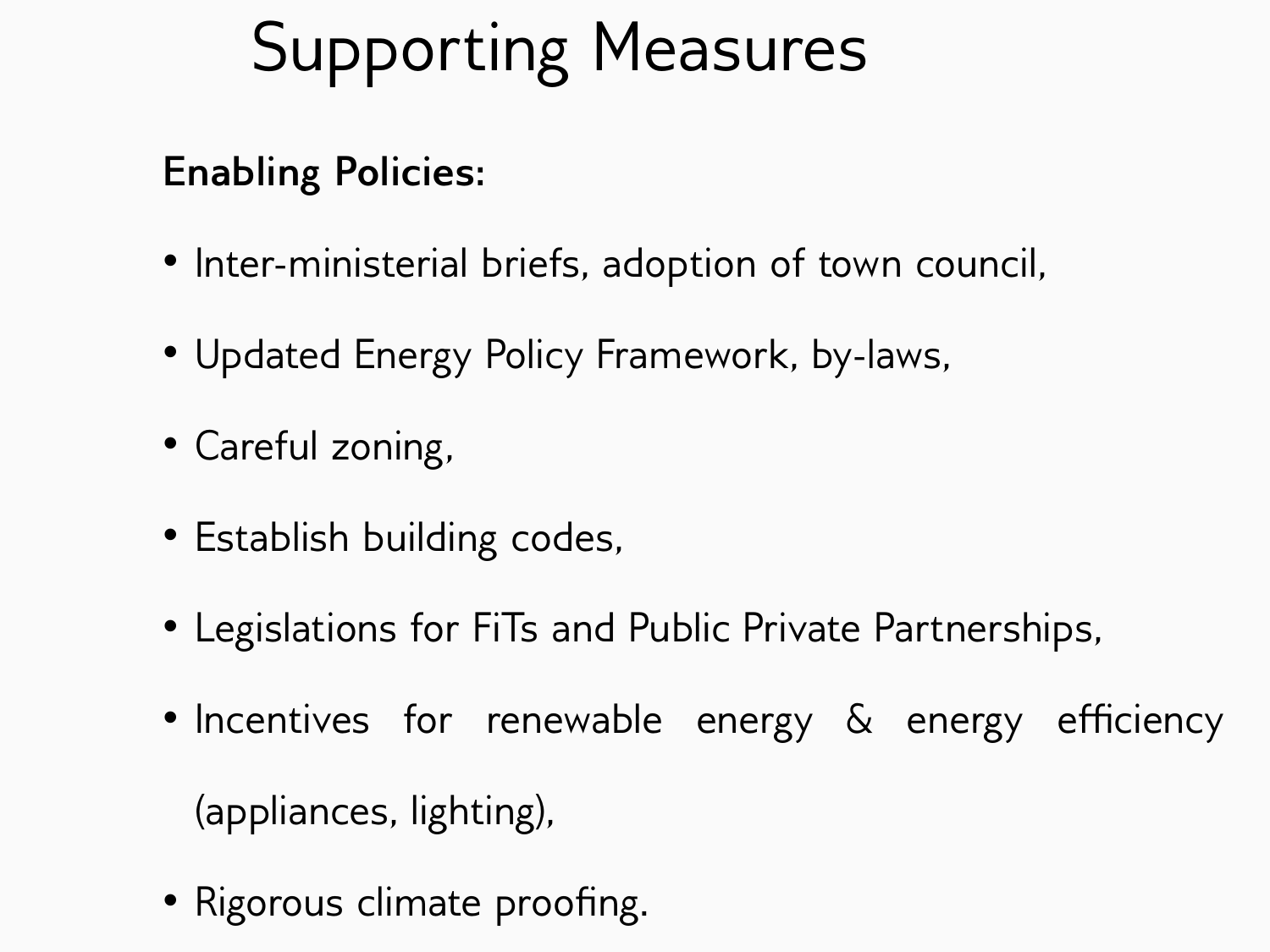

# Supporting Measures
Enabling Policies:
Inter-ministerial briefs, adoption of town council,
Updated Energy Policy Framework, by-laws,
Careful zoning,
Establish building codes,
Legislations for FiTs and Public Private Partnerships,
Incentives for renewable energy & energy efficiency (appliances, lighting),
Rigorous climate proofing.